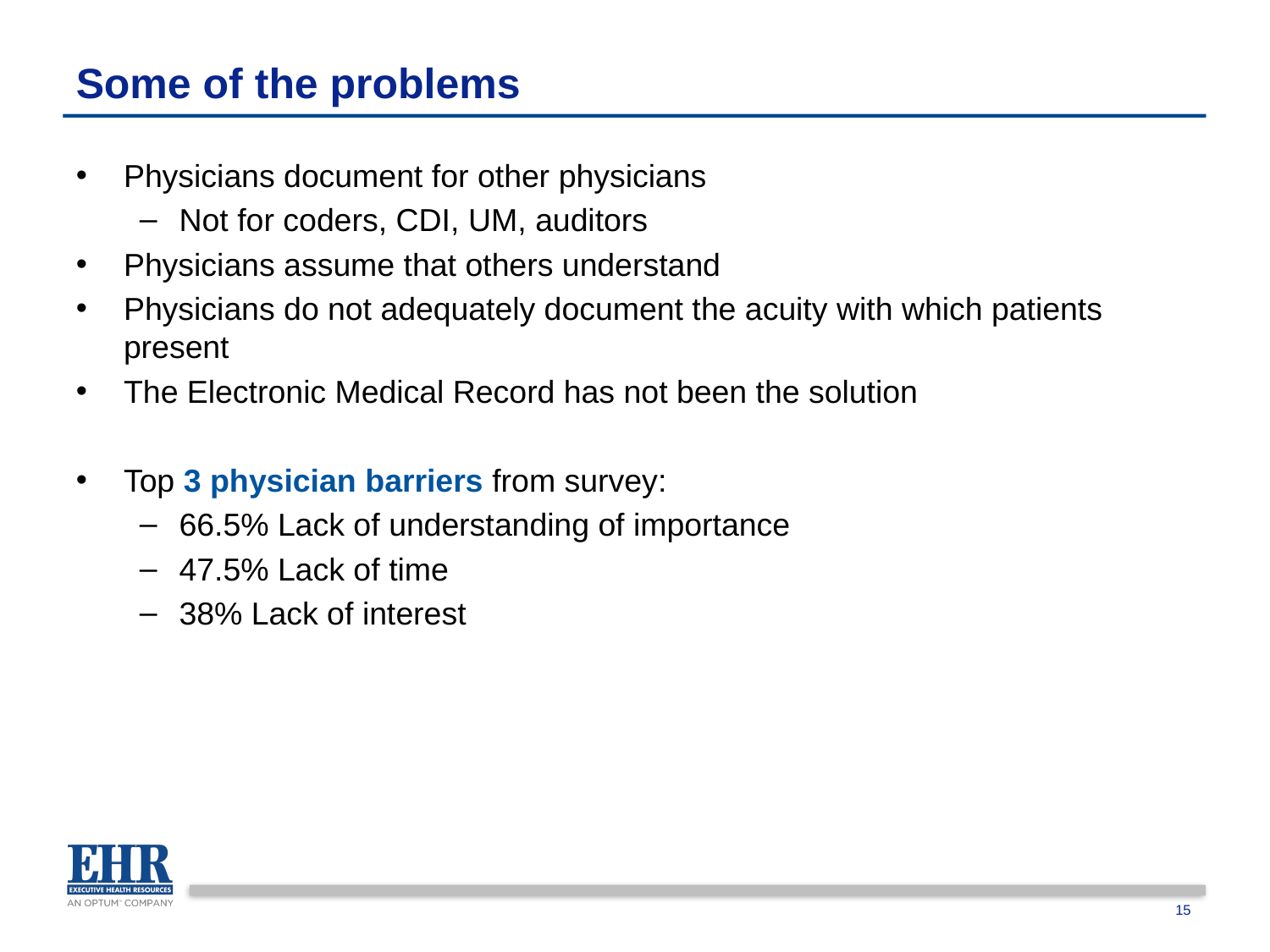

# Some of the problems
Physicians document for other physicians
Not for coders, CDI, UM, auditors
Physicians assume that others understand
Physicians do not adequately document the acuity with which patients present
The Electronic Medical Record has not been the solution

Top 3 physician barriers from survey:
66.5% Lack of understanding of importance
47.5% Lack of time
38% Lack of interest

15